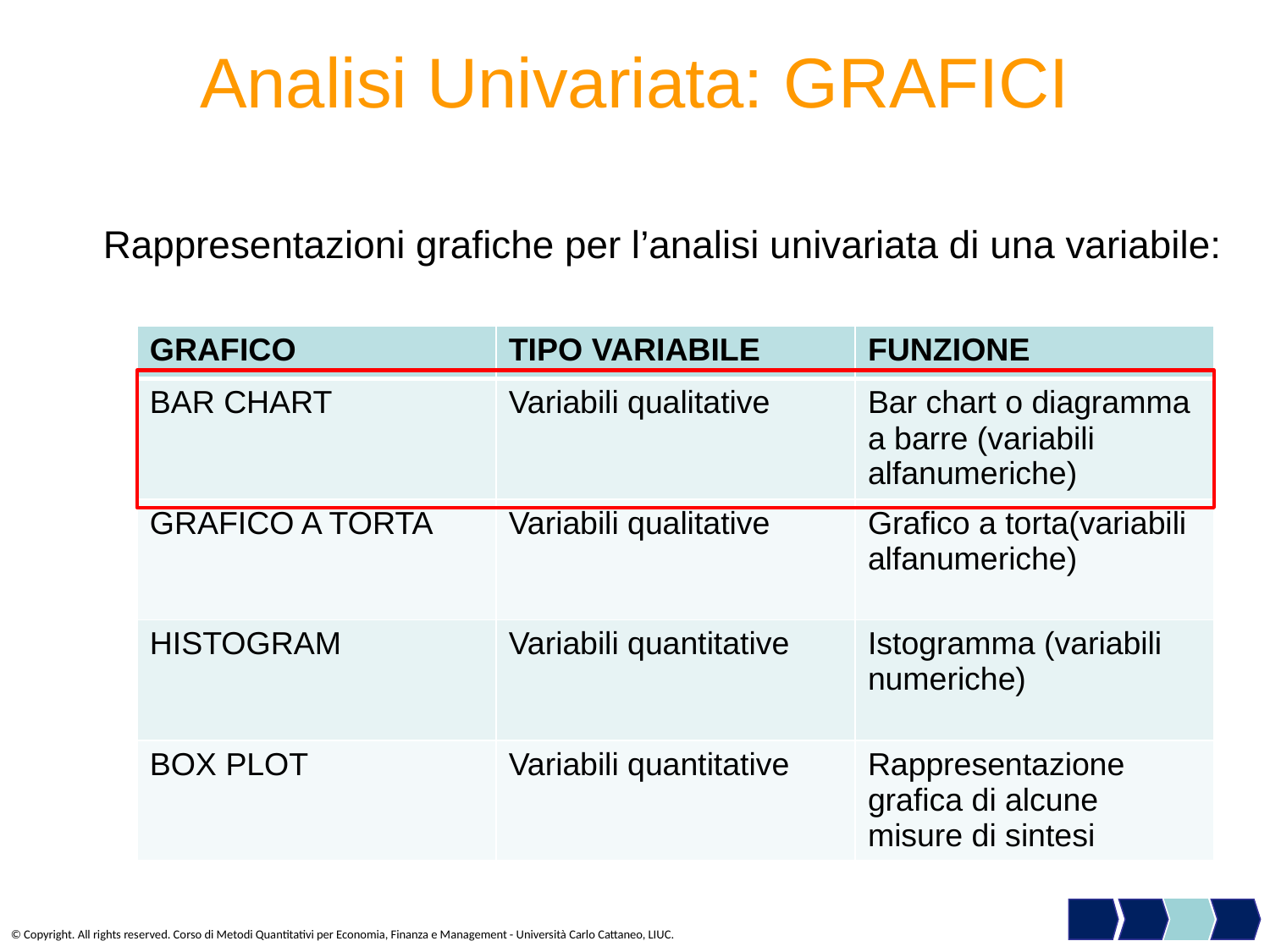

# Analisi Univariata: GRAFICI
Rappresentazioni grafiche per l’analisi univariata di una variabile:

| GRAFICO | TIPO VARIABILE | FUNZIONE |
| --- | --- | --- |
| BAR CHART | Variabili qualitative | Bar chart o diagramma a barre (variabili alfanumeriche) |
| GRAFICO A TORTA | Variabili qualitative | Grafico a torta(variabili alfanumeriche) |
| HISTOGRAM | Variabili quantitative | Istogramma (variabili numeriche) |
| BOX PLOT | Variabili quantitative | Rappresentazione grafica di alcune misure di sintesi |

© Copyright. All rights reserved. Corso di Metodi Quantitativi per Economia, Finanza e Management - Università Carlo Cattaneo, LIUC.